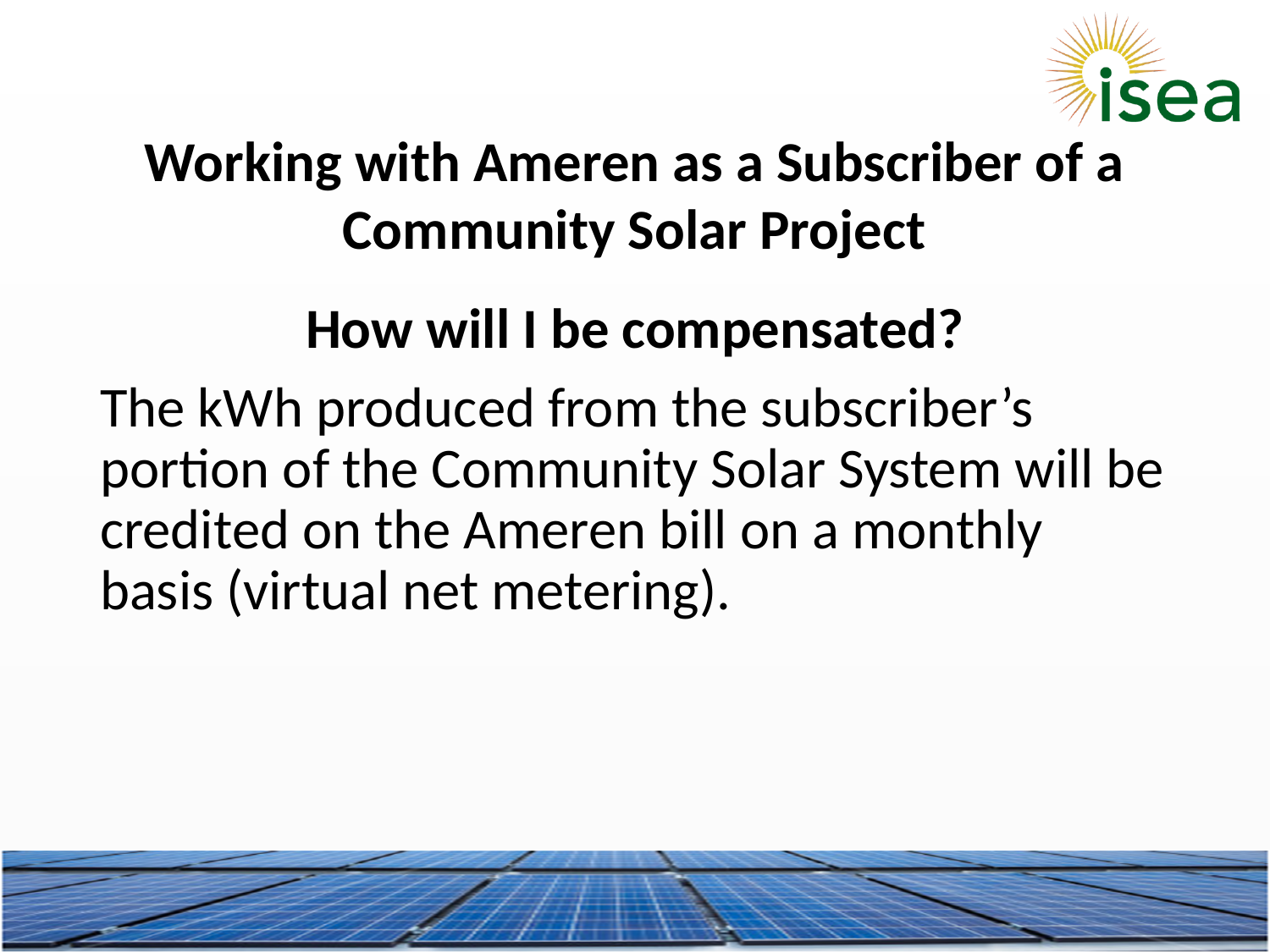

Working with Ameren as a Subscriber of a Community Solar Project
How will I be compensated?
The kWh produced from the subscriber’s portion of the Community Solar System will be credited on the Ameren bill on a monthly basis (virtual net metering).